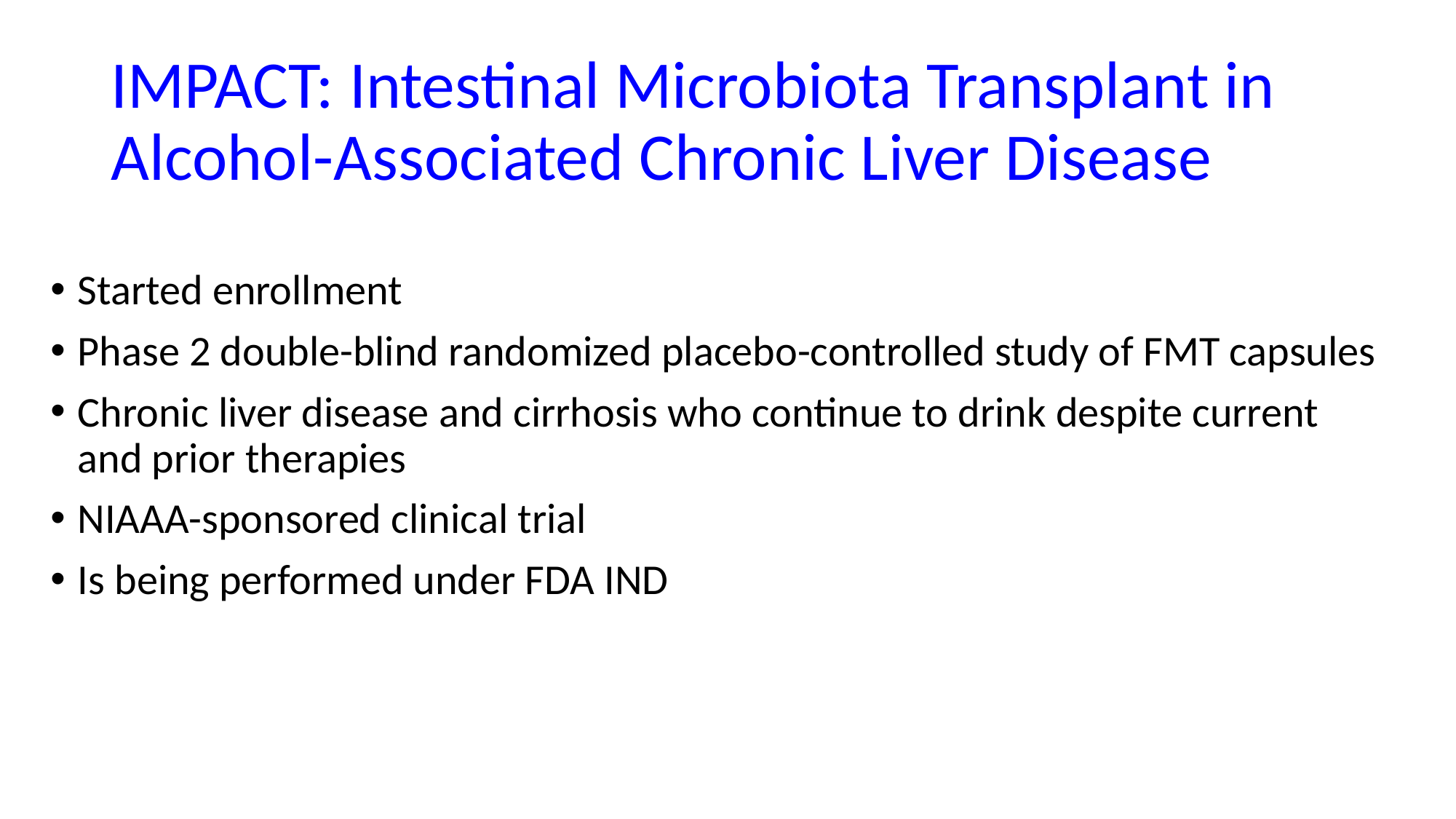

# IMPACT: Intestinal Microbiota Transplant in Alcohol-Associated Chronic Liver Disease
Started enrollment
Phase 2 double-blind randomized placebo-controlled study of FMT capsules
Chronic liver disease and cirrhosis who continue to drink despite current and prior therapies
NIAAA-sponsored clinical trial
Is being performed under FDA IND